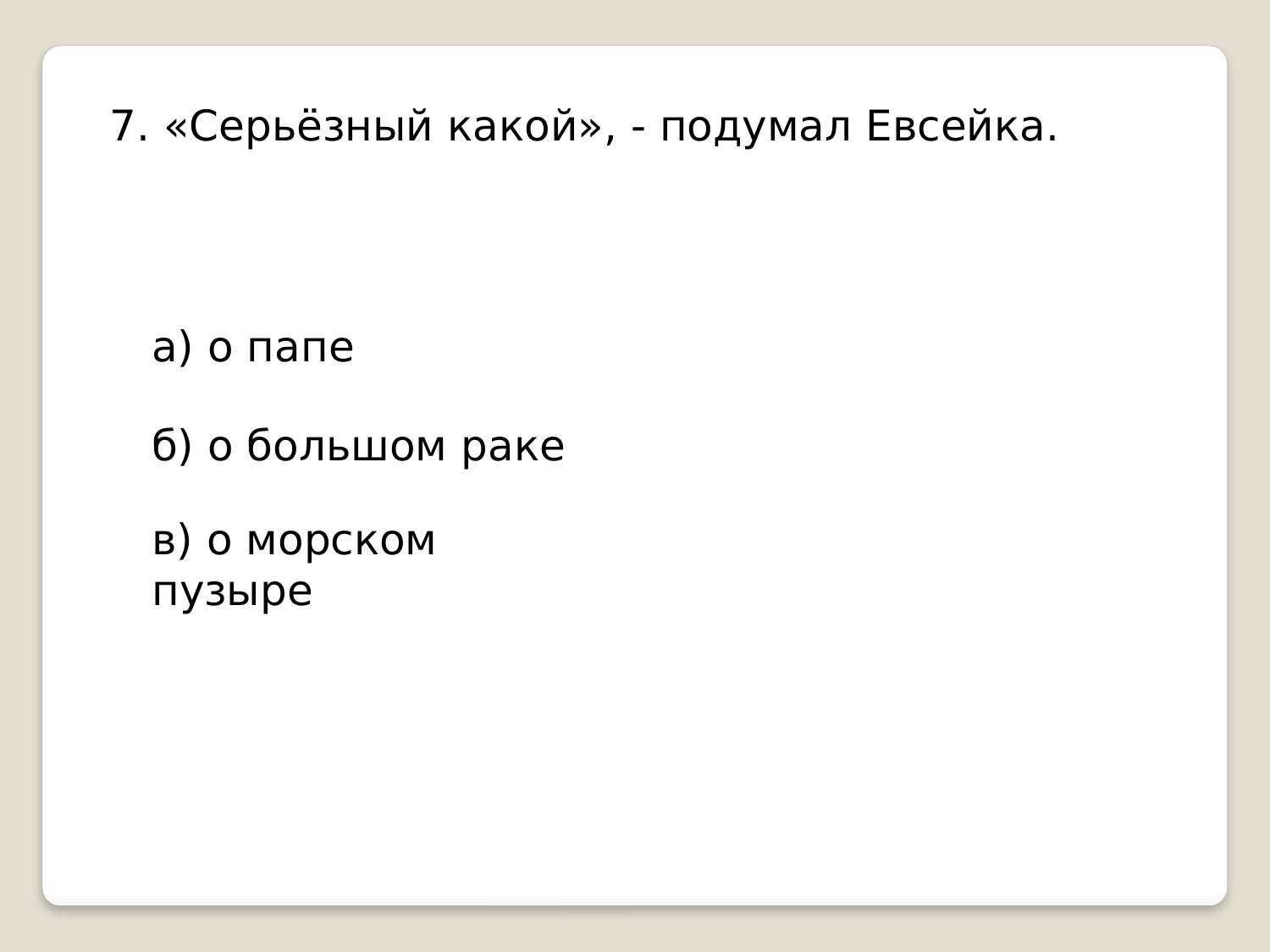

7. «Серьёзный какой», - подумал Евсейка.
а) о папе
б) о большом раке
в) о морском пузыре